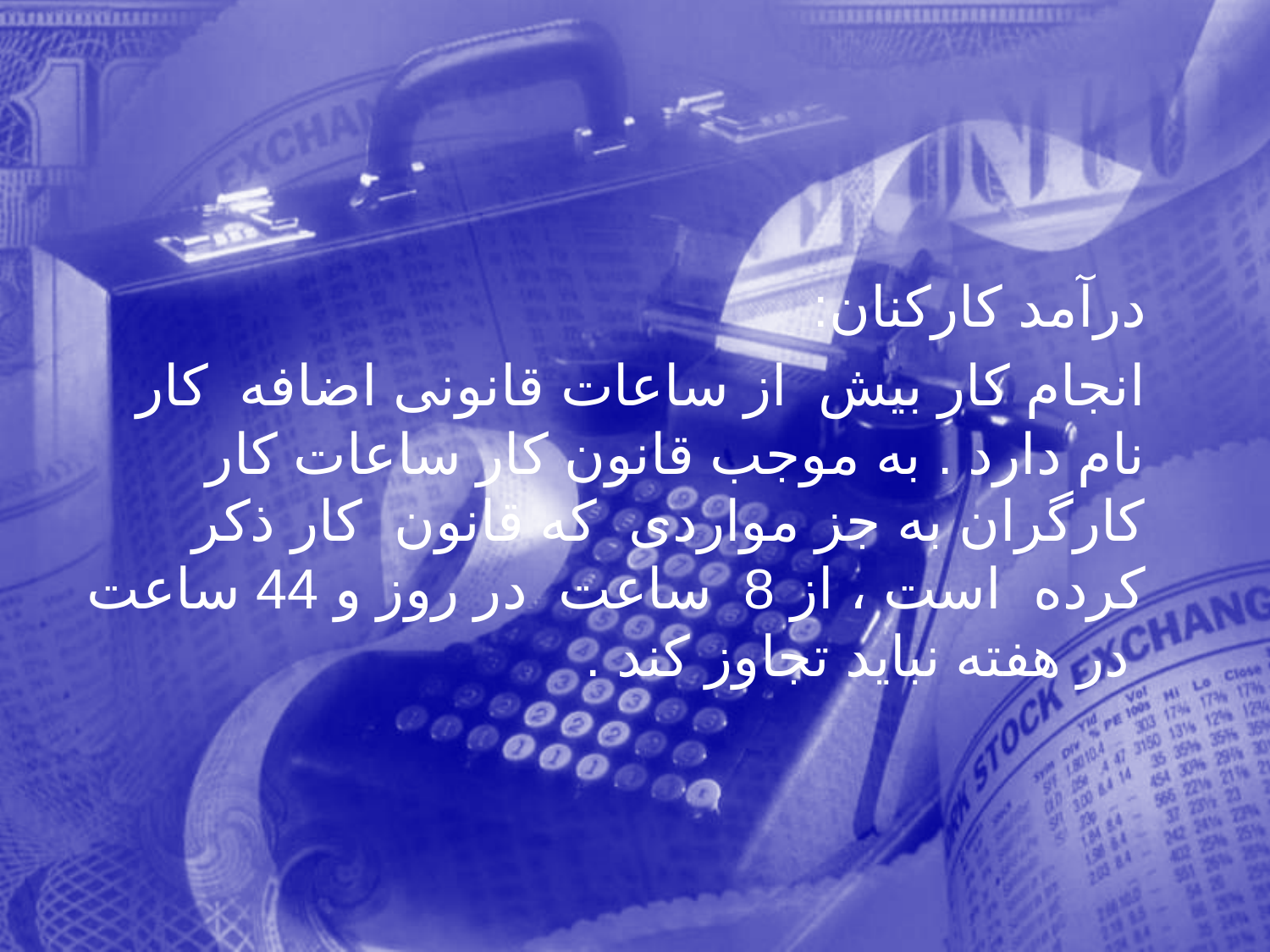

درآمد کارکنان:
   انجام كار بيش  از ساعات قانونی اضافه  كار نام دارد . به موجب قانون كار ساعات كار كارگران به جز مواردی  كه قانون  كار ذكر كرده  است ، از 8  ساعت  در روز و 44 ساعت  در هفته نبايد تجاوز كند .
87